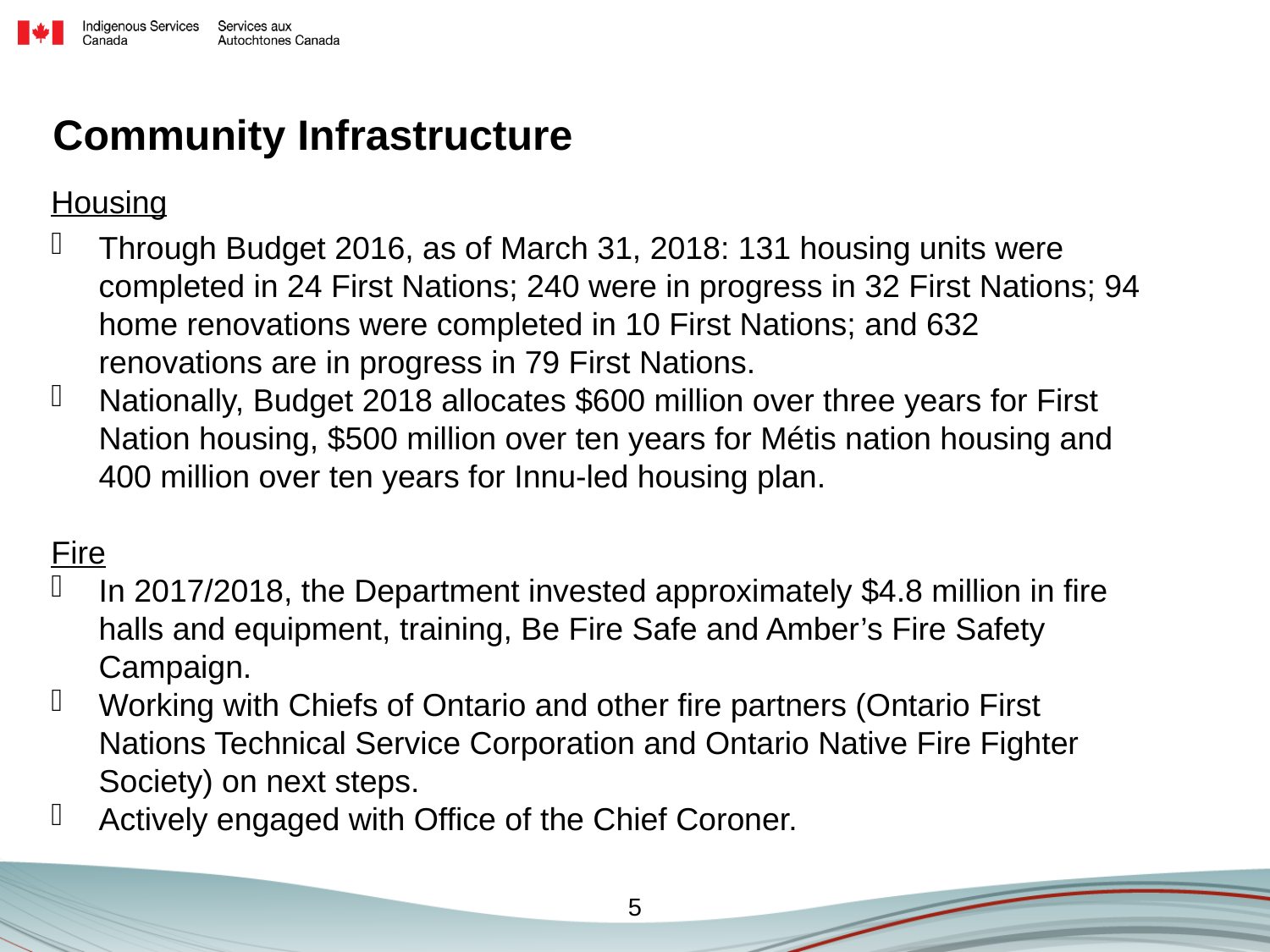

# Community Infrastructure
Housing
Through Budget 2016, as of March 31, 2018: 131 housing units were completed in 24 First Nations; 240 were in progress in 32 First Nations; 94 home renovations were completed in 10 First Nations; and 632 renovations are in progress in 79 First Nations.
Nationally, Budget 2018 allocates $600 million over three years for First Nation housing, $500 million over ten years for Métis nation housing and 400 million over ten years for Innu-led housing plan.

Fire
In 2017/2018, the Department invested approximately $4.8 million in fire halls and equipment, training, Be Fire Safe and Amber’s Fire Safety Campaign.
Working with Chiefs of Ontario and other fire partners (Ontario First Nations Technical Service Corporation and Ontario Native Fire Fighter Society) on next steps.
Actively engaged with Office of the Chief Coroner.

5